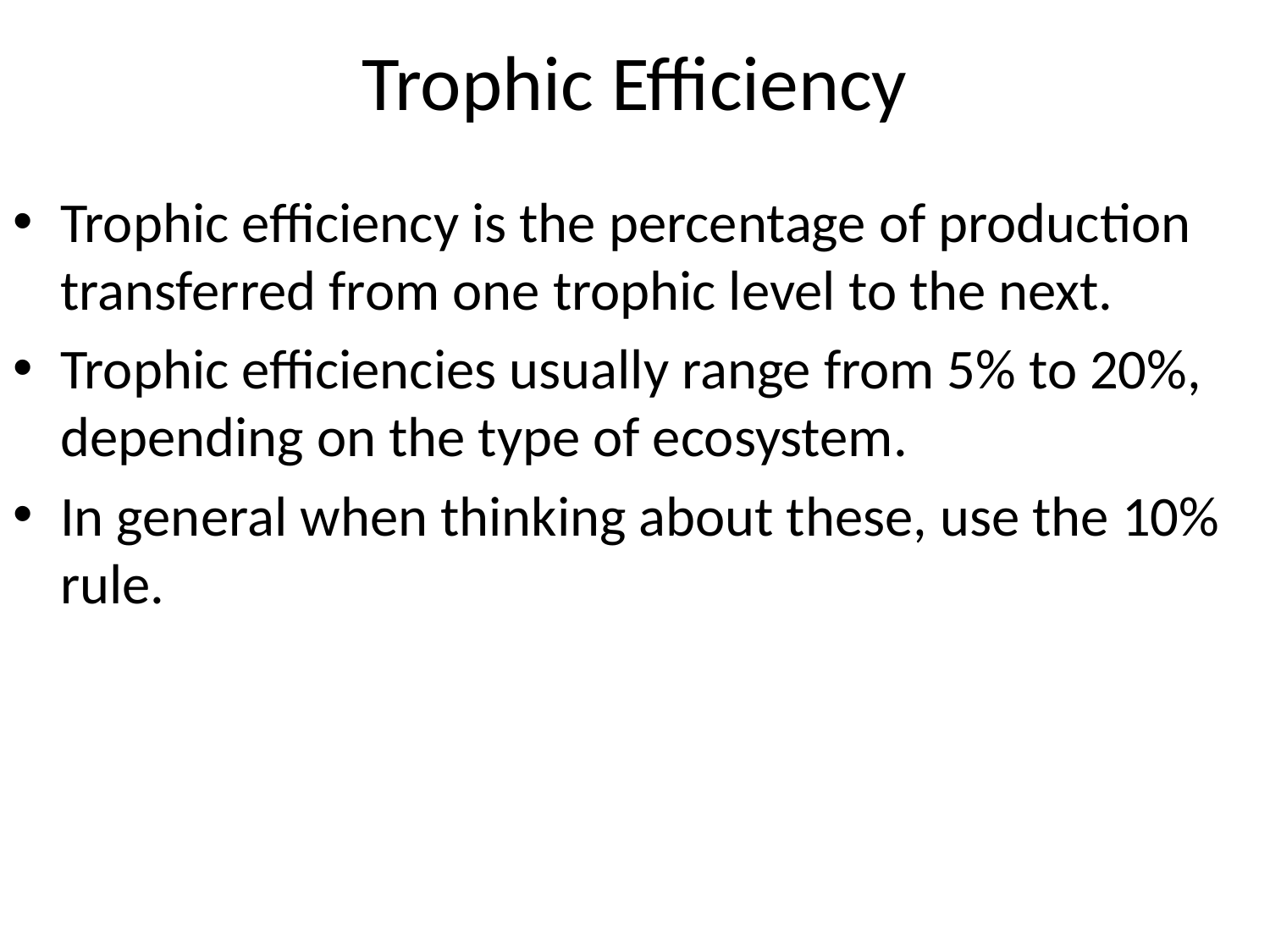

# Trophic Efficiency
Trophic efficiency is the percentage of production transferred from one trophic level to the next.
Trophic efficiencies usually range from 5% to 20%, depending on the type of ecosystem.
In general when thinking about these, use the 10% rule.